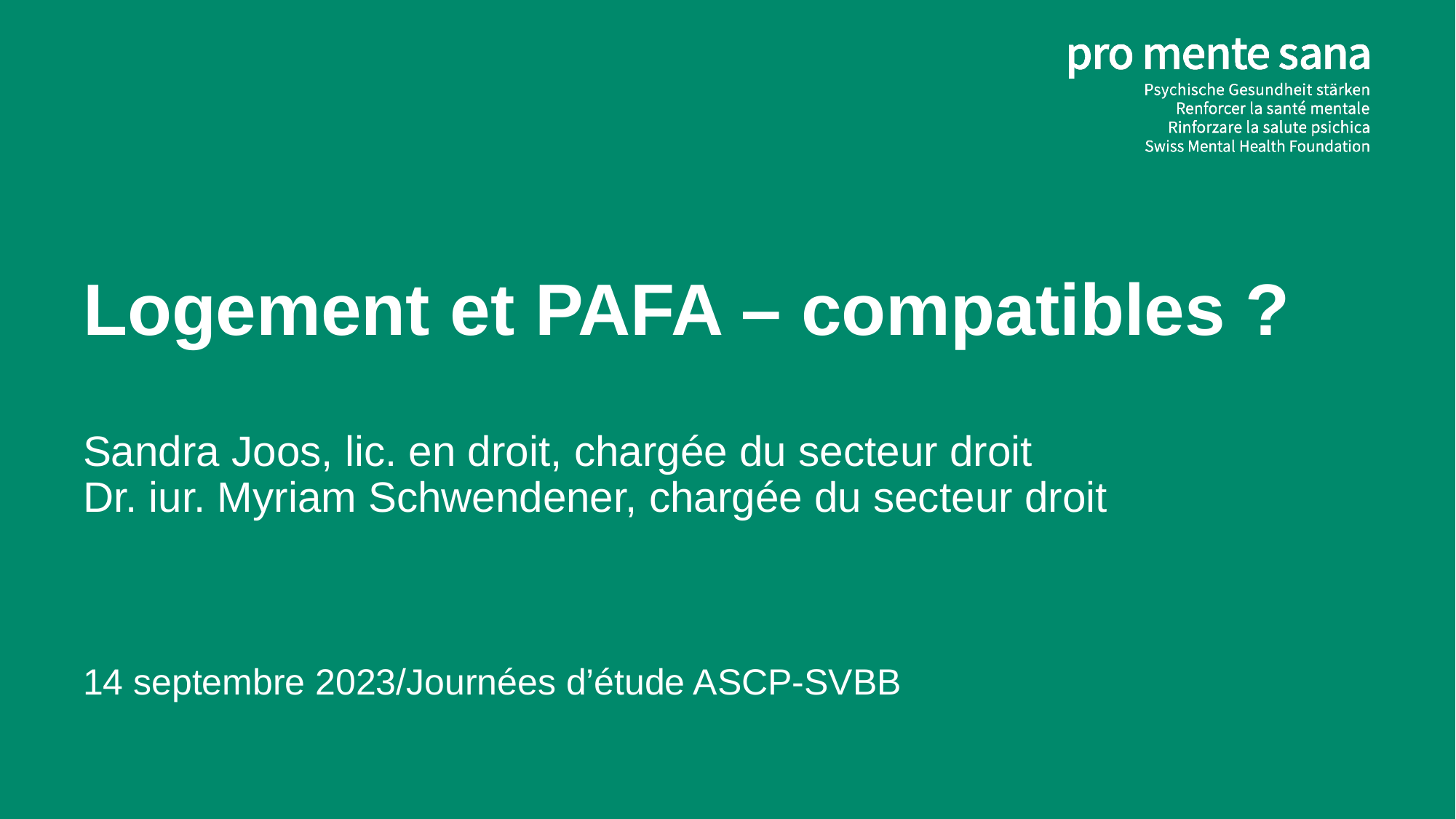

# Logement et PAFA – compatibles ? Sandra Joos, lic. en droit, chargée du secteur droit Dr. iur. Myriam Schwendener, chargée du secteur droit
14 septembre 2023/Journées d’étude ASCP-SVBB